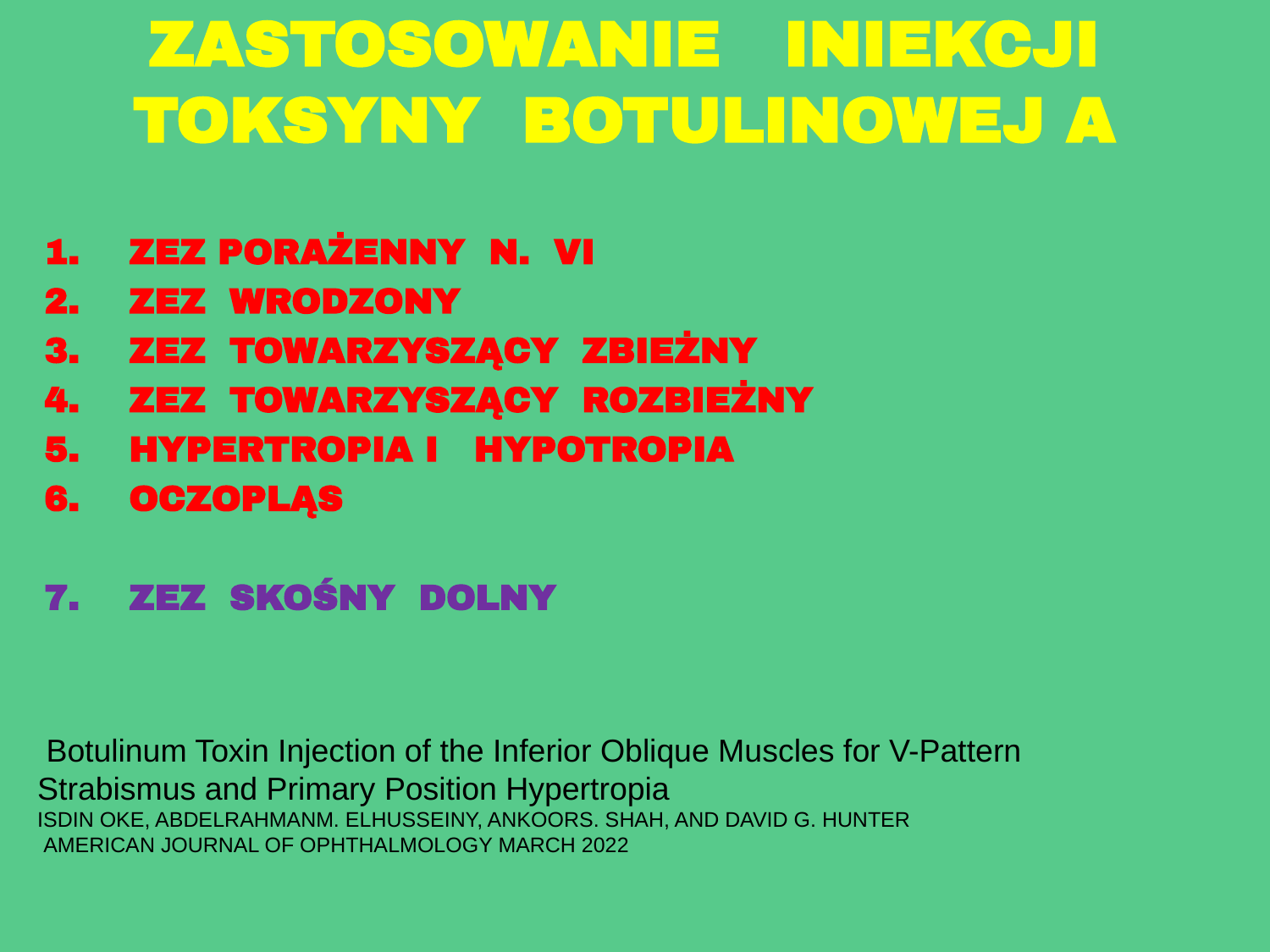

# ZASTOSOWANIE   INIEKCJI  TOKSYNY  BOTULINOWEJ A
ZEZ PORAŻENNY  N.  VI
ZEZ  WRODZONY
ZEZ  TOWARZYSZĄCY  ZBIEŻNY
ZEZ  TOWARZYSZĄCY  ROZBIEŻNY
HYPERTROPIA I   HYPOTROPIA
OCZOPLĄS

ZEZ  SKOŚNY  DOLNY

 Botulinum Toxin Injection of the Inferior Oblique Muscles for V-Pattern Strabismus and Primary Position Hypertropia
ISDIN OKE, ABDELRAHMANM. ELHUSSEINY, ANKOORS. SHAH, AND DAVID G. HUNTER
 AMERICAN JOURNAL OF OPHTHALMOLOGY MARCH 2022